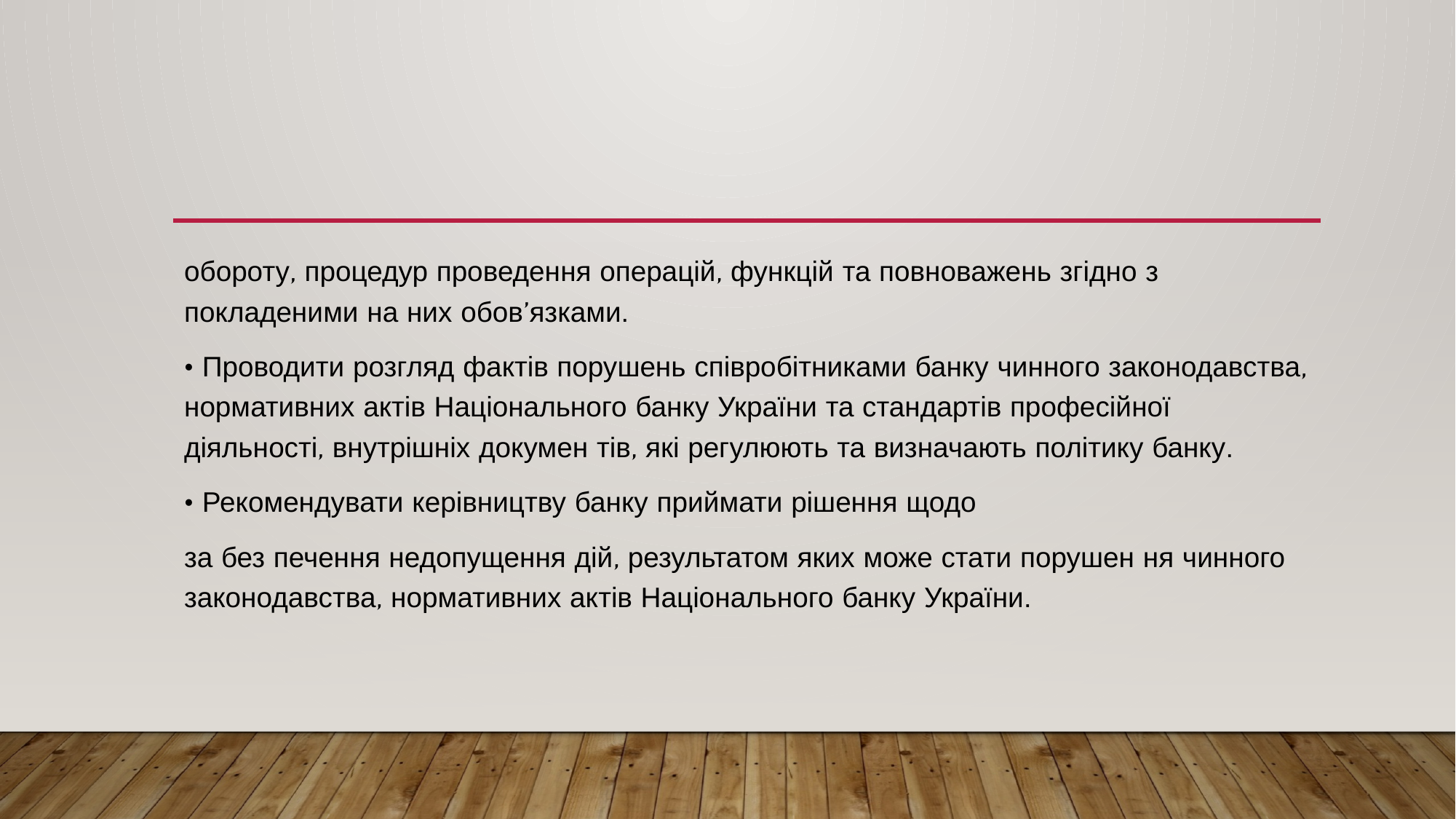

#
обороту, процедур проведення операцій, функцій та повноважень згідно з покладеними на них обов’язками.
• Проводити розгляд фактів порушень співробітниками банку чинного законодавства, нормативних актів Національного банку України та стандартів професійної діяльності, внутрішніх докумен тів, які регулюють та визначають політику банку.
• Рекомендувати керівництву банку приймати рішення щодо
за без печення недопущення дій, результатом яких може стати порушен ня чинного законодавства, нормативних актів Національного банку України.